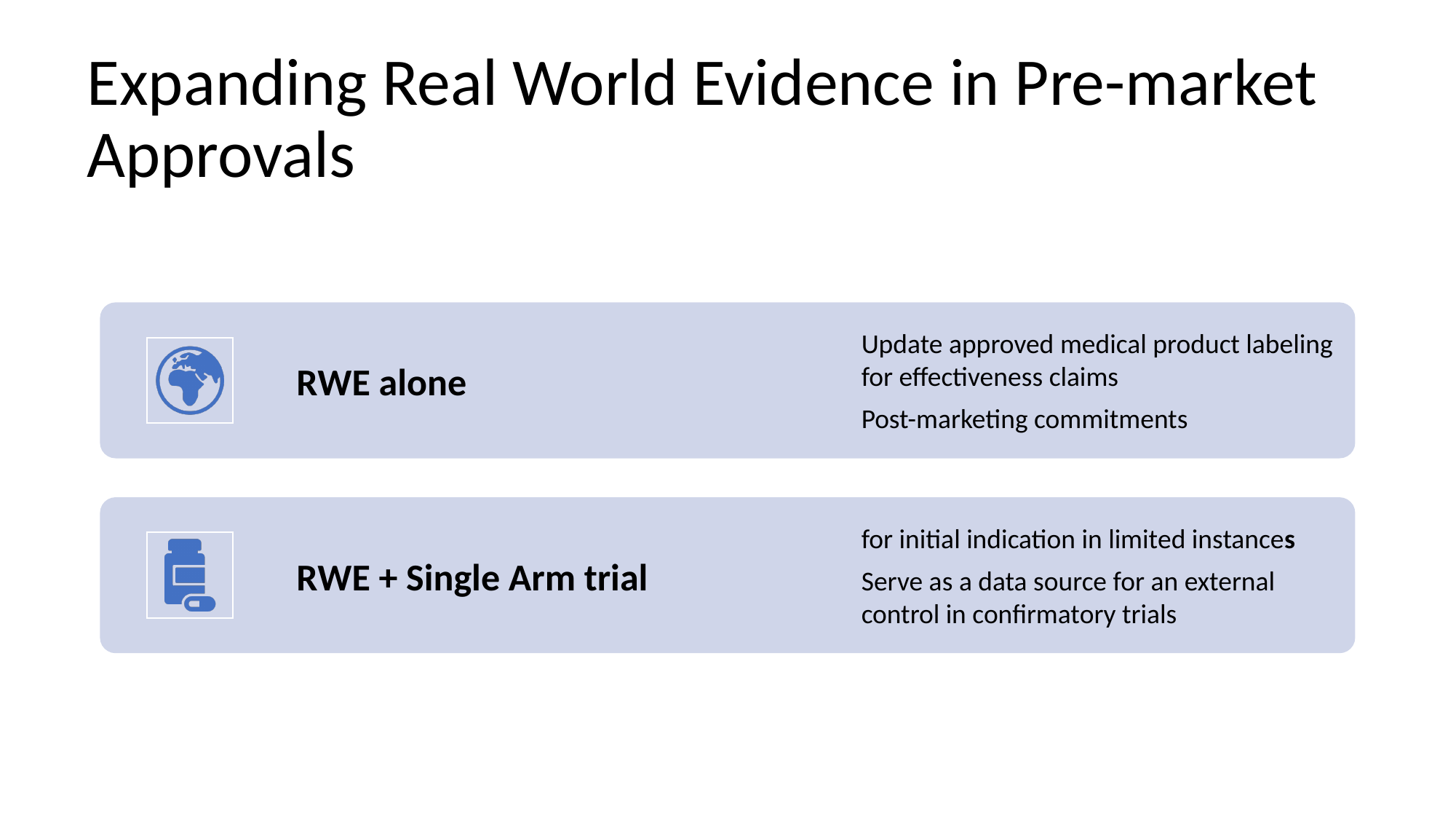

# Expanding Real World Evidence in Pre-market Approvals
RWE alone
Update approved medical product labeling for effectiveness claims
Post-marketing commitments
RWE + Single Arm trial
for initial indication in limited instances
Serve as a data source for an external control in confirmatory trials